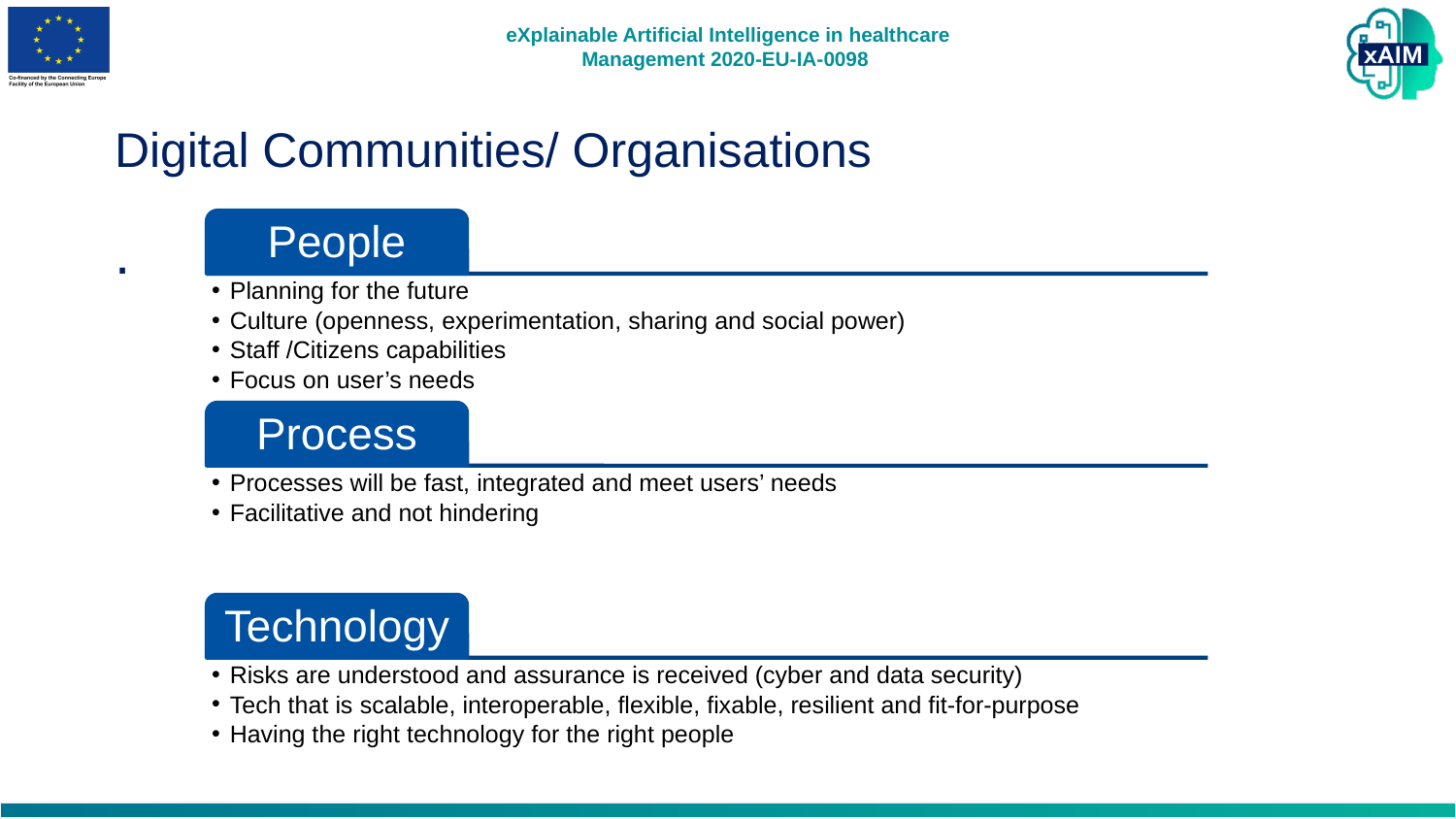

# Digital Communities/ Organisations

People
Planning for the future
Culture (openness, experimentation, sharing and social power)
Staff /Citizens capabilities
Focus on user’s needs

Process
Processes will be fast, integrated and meet users’ needs
Facilitative and not hindering

Technology
Risks are understood and assurance is received (cyber and data security)
Tech that is scalable, interoperable, flexible, fixable, resilient and fit-for-purpose
Having the right technology for the right people
.